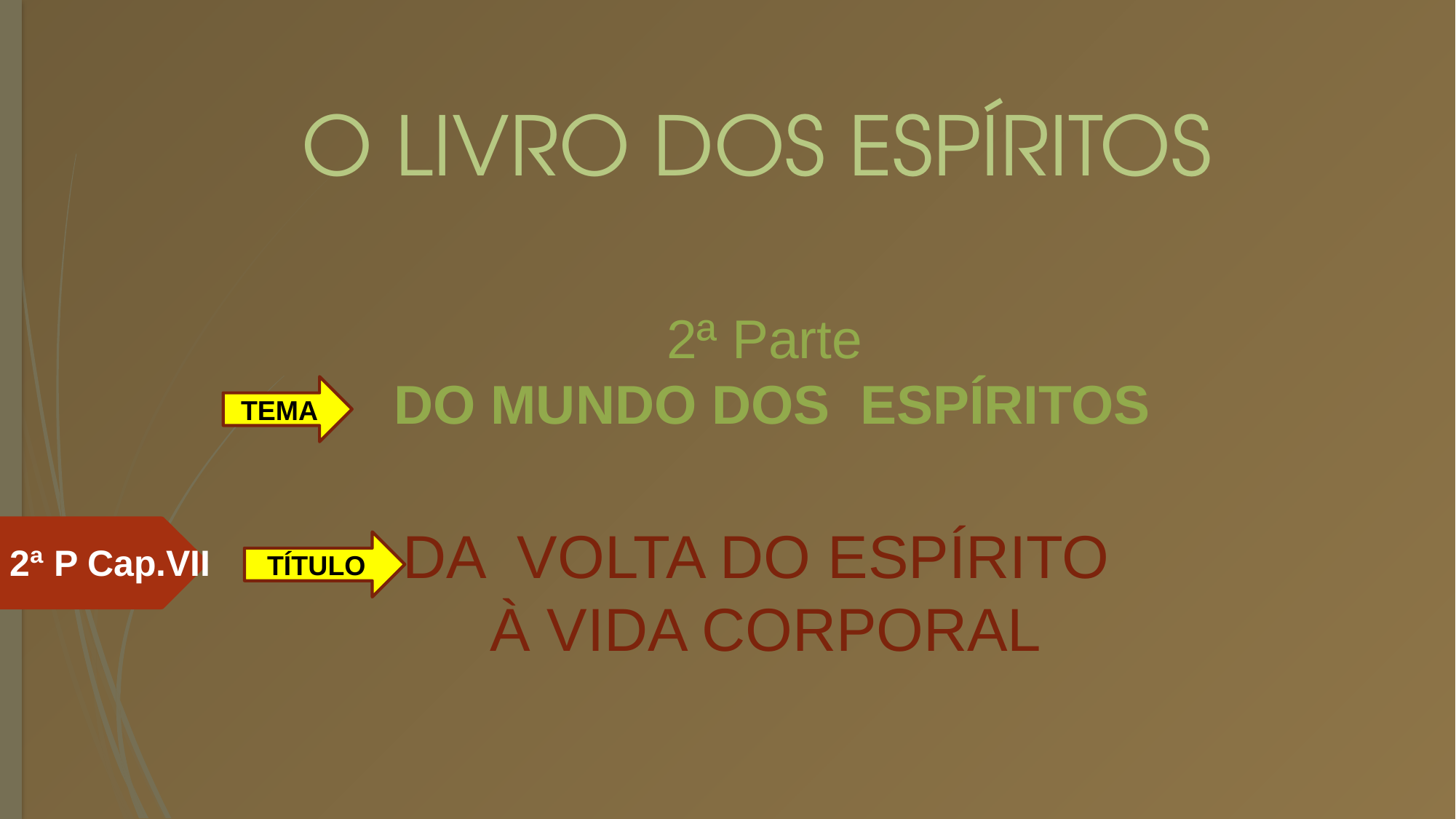

# O LIVRO DOS ESPÍRITOS
2ª Parte
 DO MUNDO DOS  ESPÍRITOS
TEMA
DA  VOLTA DO ESPÍRITO
 À VIDA CORPORAL
TÍTULO
2ª P Cap.VII